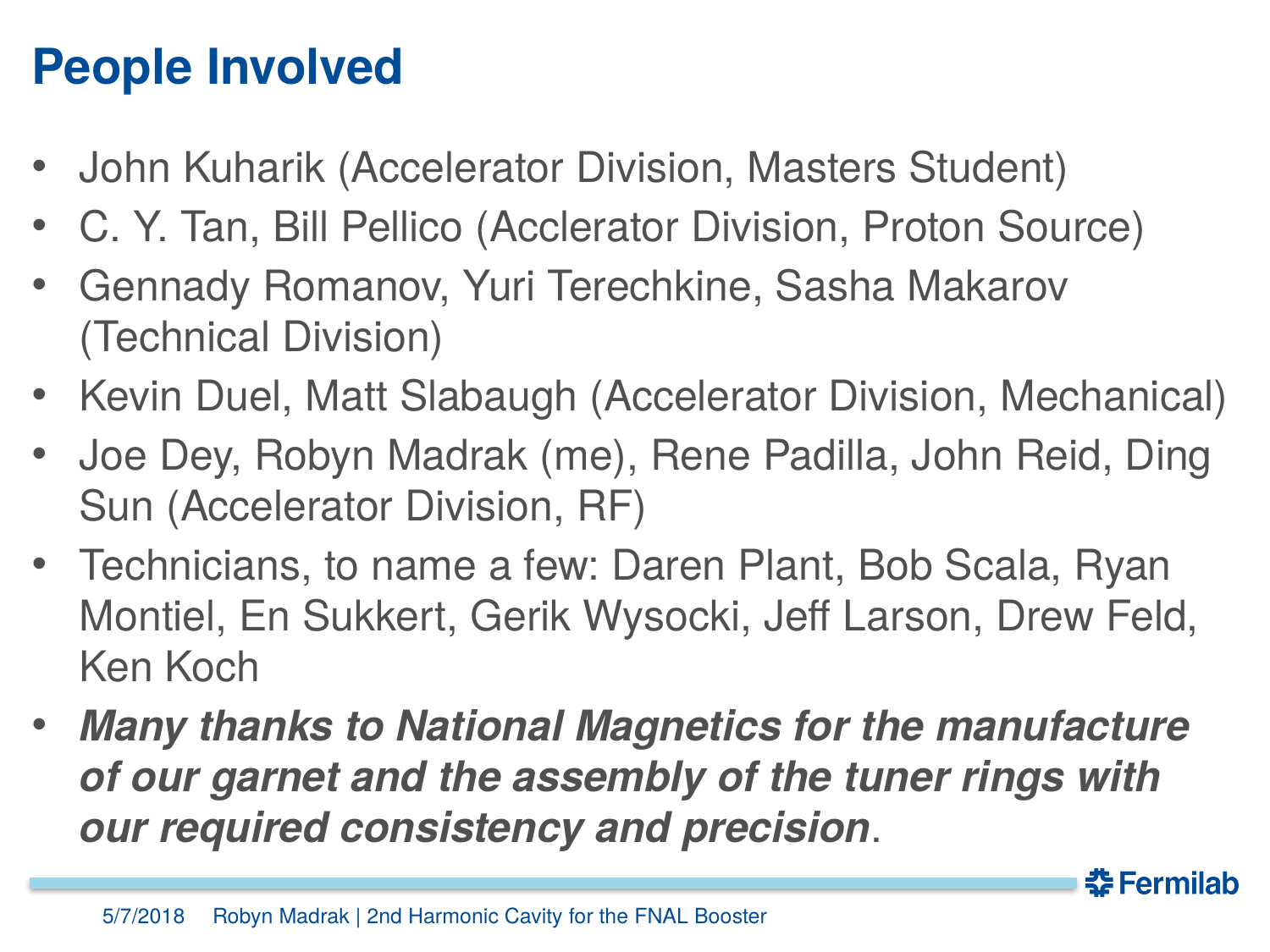

# People Involved

John Kuharik (Accelerator Division, Masters Student)
C. Y. Tan, Bill Pellico (Acclerator Division, Proton Source)
Gennady Romanov, Yuri Terechkine, Sasha Makarov (Technical Division)
Kevin Duel, Matt Slabaugh (Accelerator Division, Mechanical)
Joe Dey, Robyn Madrak (me), Rene Padilla, John Reid, Ding Sun (Accelerator Division, RF)
Technicians, to name a few: Daren Plant, Bob Scala, Ryan Montiel, En Sukkert, Gerik Wysocki, Jeff Larson, Drew Feld, Ken Koch
Many thanks to National Magnetics for the manufacture of our garnet and the assembly of the tuner rings with our required consistency and precision.

5/7/2018
Robyn Madrak | 2nd Harmonic Cavity for the FNAL Booster